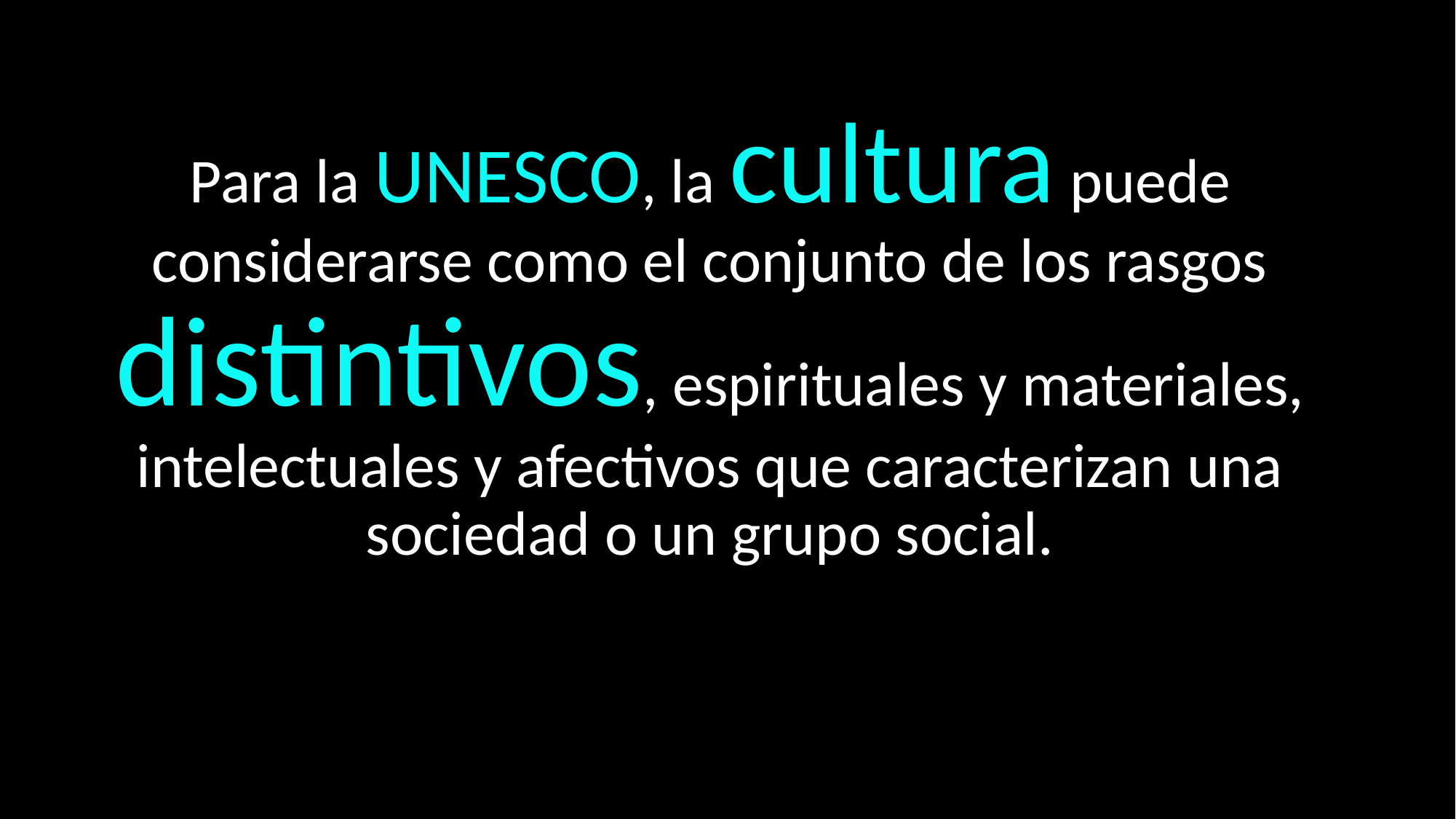

# Para la UNESCO, la cultura puede considerarse como el conjunto de los rasgos distintivos, espirituales y materiales, intelectuales y afectivos que caracterizan una sociedad o un grupo social.